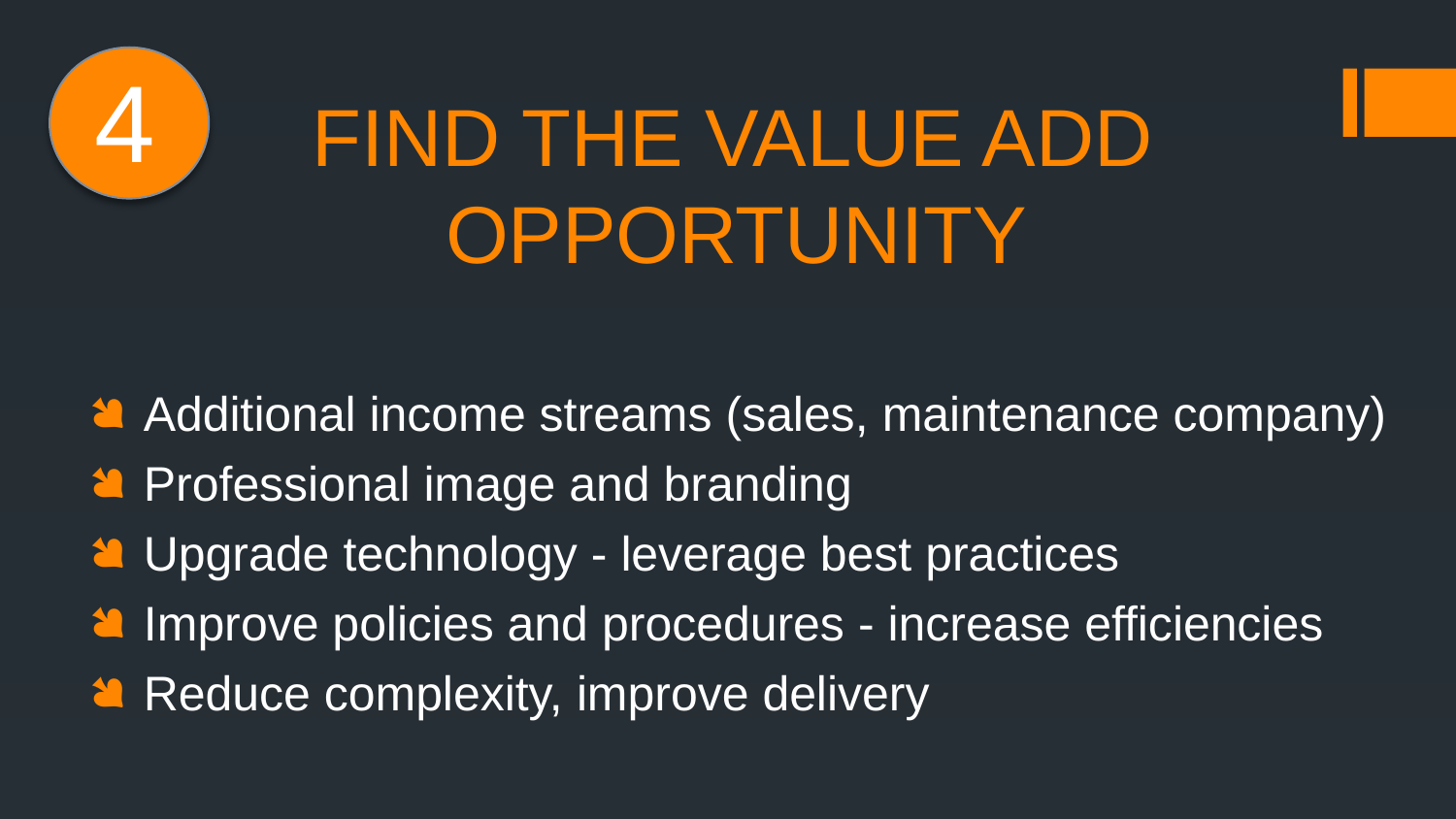

4

# FIND THE VALUE ADD        	 		    OPPORTUNITY
Additional income streams (sales, maintenance company)
Professional image and branding
Upgrade technology - leverage best practices
Improve policies and procedures - increase efficiencies
Reduce complexity, improve delivery